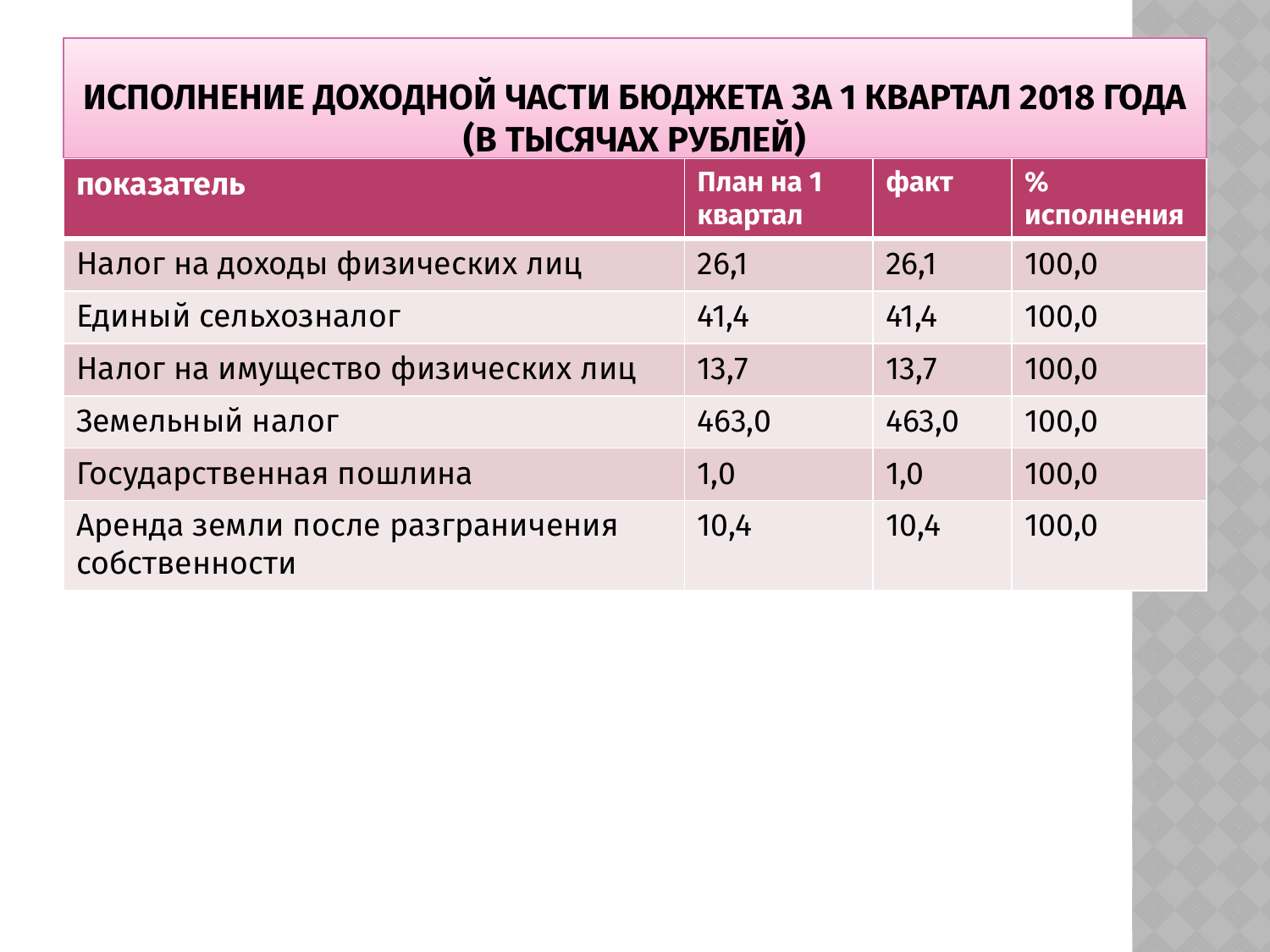

# Исполнение доходной части бюджета за 1 квартал 2018 года (в тысячах рублей)
| показатель | План на 1 квартал | факт | % исполнения |
| --- | --- | --- | --- |
| Налог на доходы физических лиц | 26,1 | 26,1 | 100,0 |
| Единый сельхозналог | 41,4 | 41,4 | 100,0 |
| Налог на имущество физических лиц | 13,7 | 13,7 | 100,0 |
| Земельный налог | 463,0 | 463,0 | 100,0 |
| Государственная пошлина | 1,0 | 1,0 | 100,0 |
| Аренда земли после разграничения собственности | 10,4 | 10,4 | 100,0 |